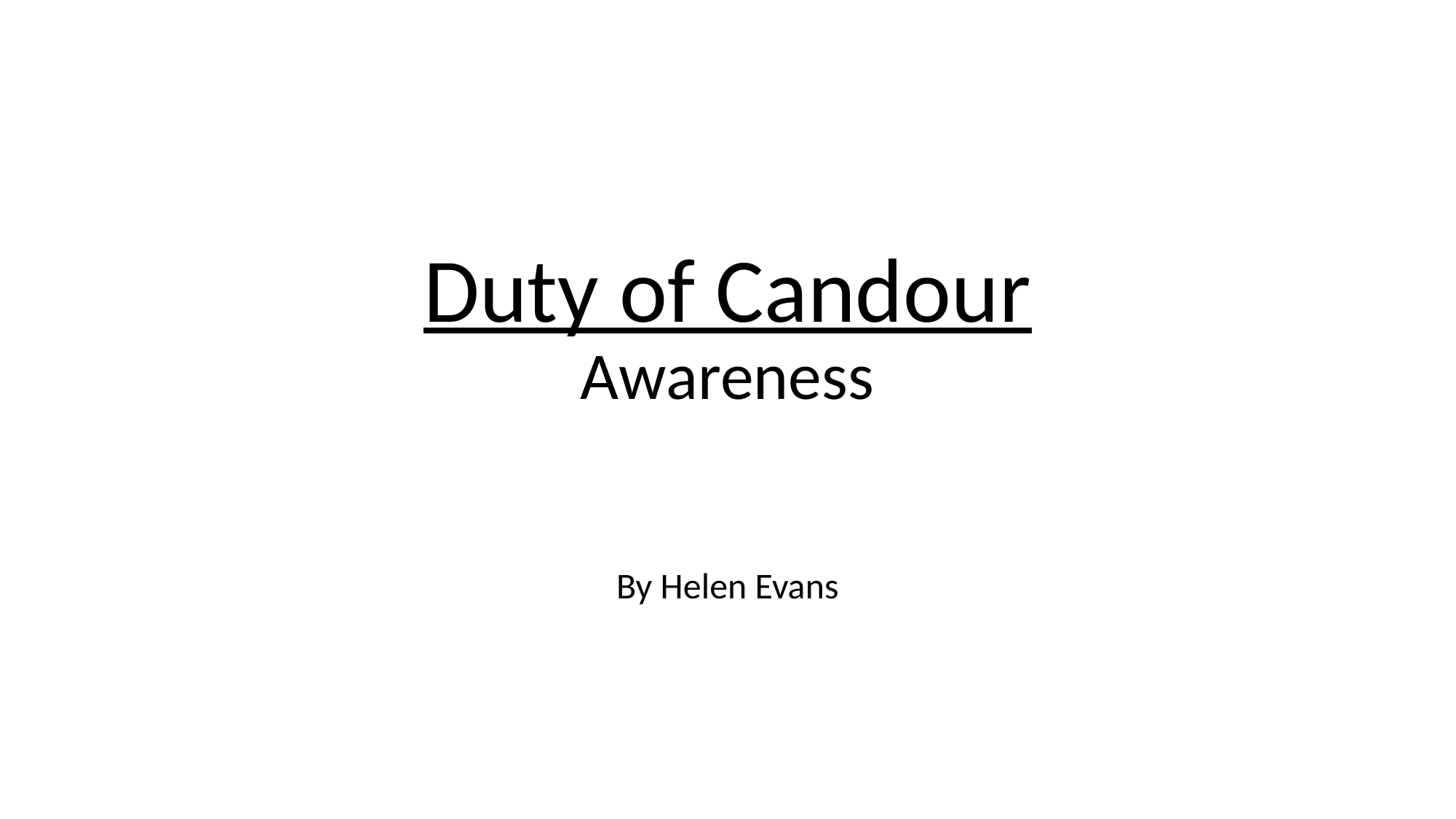

# Duty of Candour Awareness
By Helen Evans